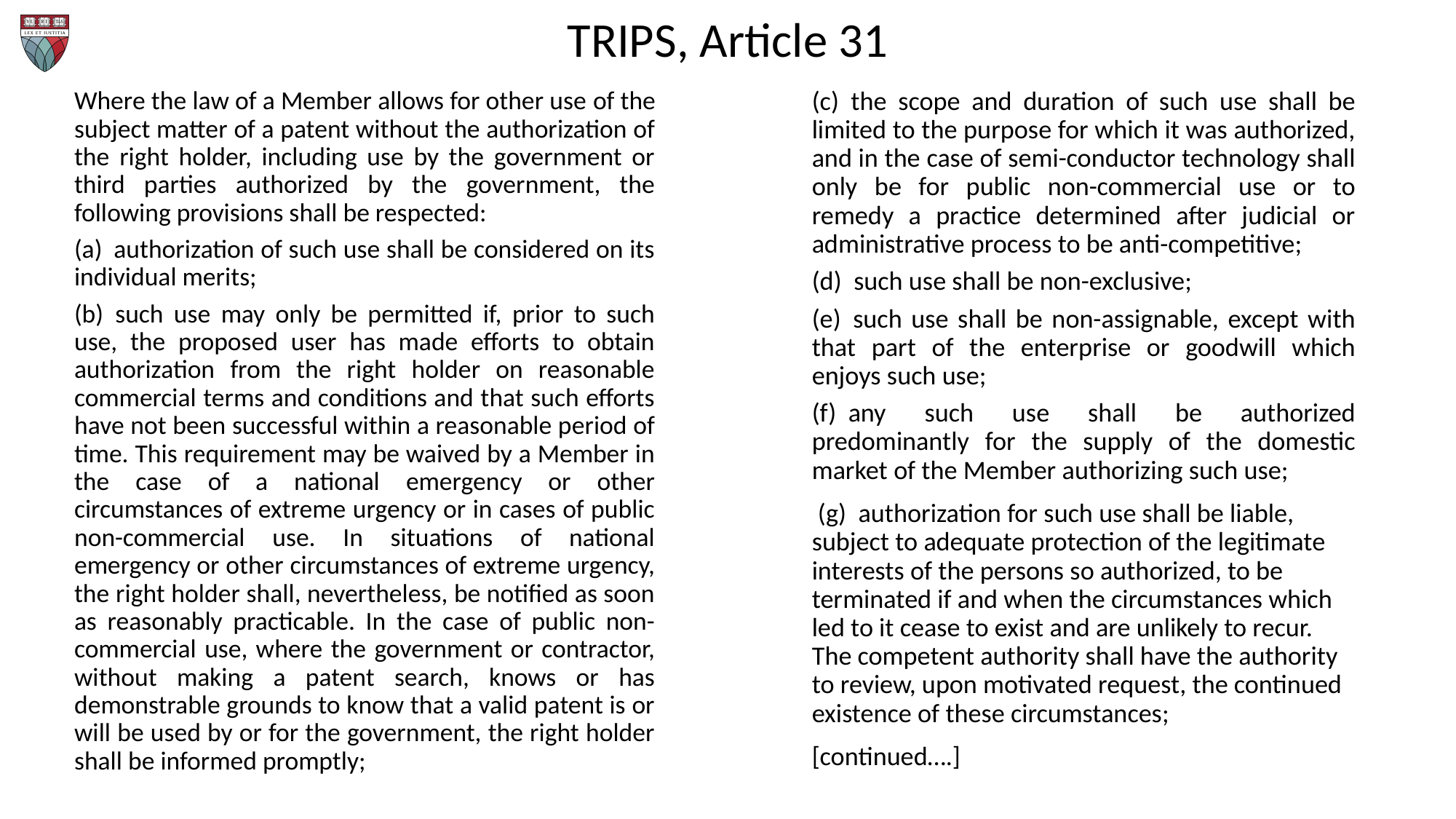

# TRIPS, Article 31
Where the law of a Member allows for other use of the subject matter of a patent without the authorization of the right holder, including use by the government or third parties authorized by the government, the following provisions shall be respected:
(a)  authorization of such use shall be considered on its individual merits;
(b)  such use may only be permitted if, prior to such use, the proposed user has made efforts to obtain authorization from the right holder on reasonable commercial terms and conditions and that such efforts have not been successful within a reasonable period of time. This requirement may be waived by a Member in the case of a national emergency or other circumstances of extreme urgency or in cases of public non-commercial use. In situations of national emergency or other circumstances of extreme urgency, the right holder shall, nevertheless, be notified as soon as reasonably practicable. In the case of public non-commercial use, where the government or contractor, without making a patent search, knows or has demonstrable grounds to know that a valid patent is or will be used by or for the government, the right holder shall be informed promptly;
(c)  the scope and duration of such use shall be limited to the purpose for which it was authorized, and in the case of semi-conductor technology shall only be for public non-commercial use or to remedy a practice determined after judicial or administrative process to be anti-competitive;
(d)  such use shall be non-exclusive;
(e)  such use shall be non-assignable, except with that part of the enterprise or goodwill which enjoys such use;
(f)  any such use shall be authorized predominantly for the supply of the domestic market of the Member authorizing such use;
 (g)  authorization for such use shall be liable, subject to adequate protection of the legitimate interests of the persons so authorized, to be terminated if and when the circumstances which led to it cease to exist and are unlikely to recur. The competent authority shall have the authority to review, upon motivated request, the continued existence of these circumstances;
[continued….]